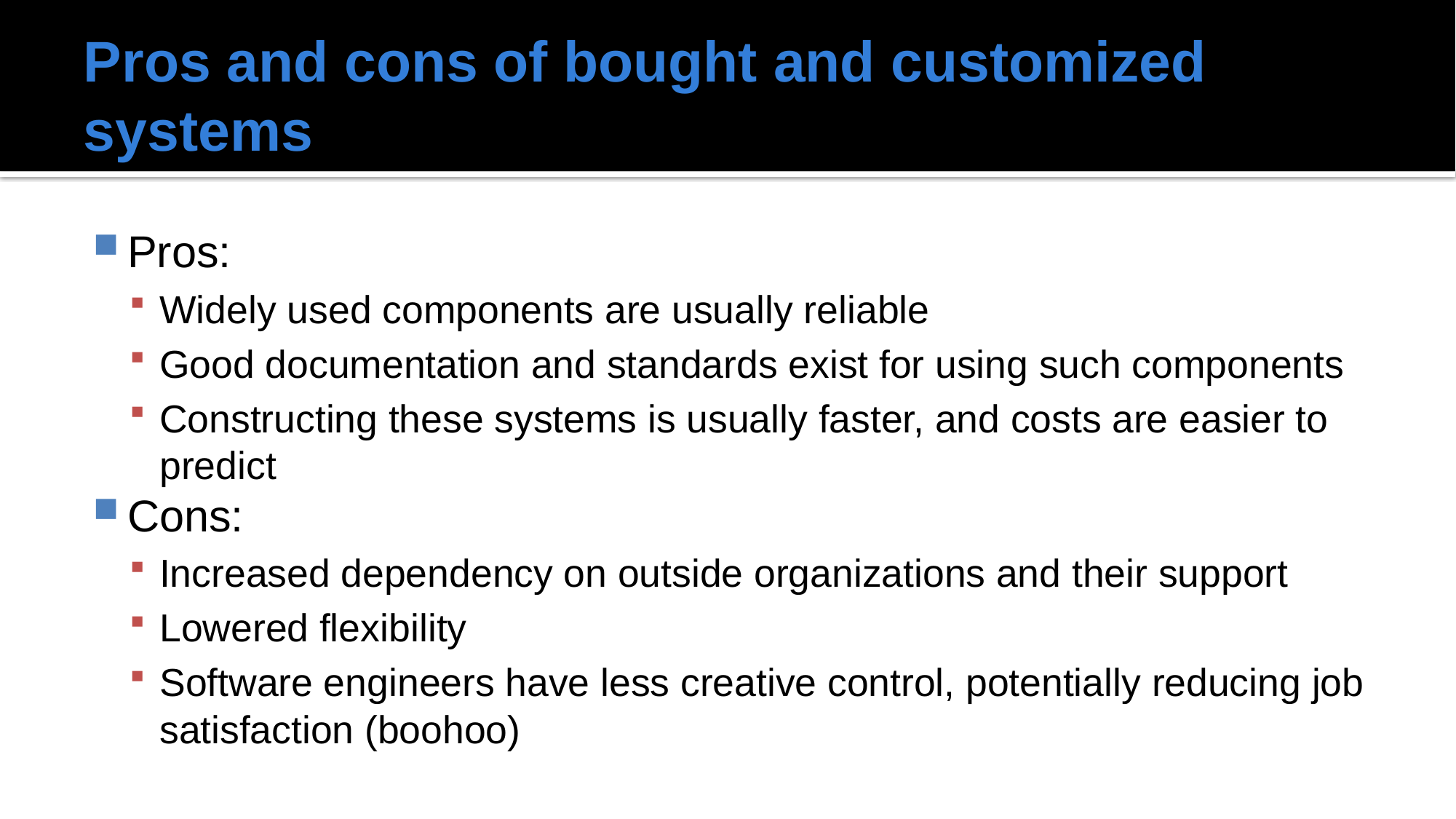

# Pros and cons of bought and customized systems
Pros:
Widely used components are usually reliable
Good documentation and standards exist for using such components
Constructing these systems is usually faster, and costs are easier to predict
Cons:
Increased dependency on outside organizations and their support
Lowered flexibility
Software engineers have less creative control, potentially reducing job satisfaction (boohoo)